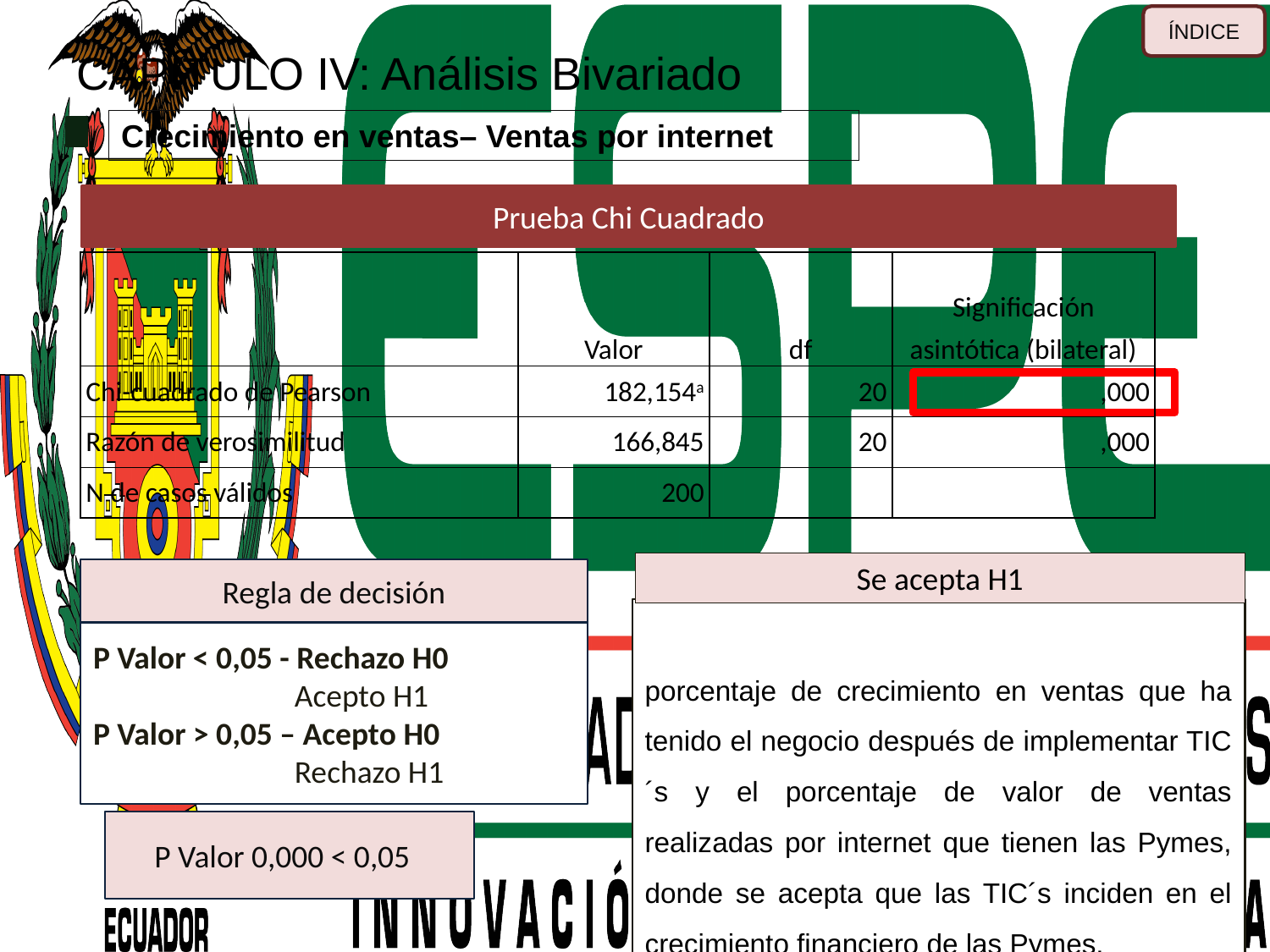

ÍNDICE
# CAPÍTULO IV: Análisis Bivariado
Crecimiento en ventas– Ventas por internet

Prueba Chi Cuadrado
|  | Valor | df | Significación asintótica (bilateral) |
| --- | --- | --- | --- |
| Chi-cuadrado de Pearson | 182,154a | 20 | ,000 |
| Razón de verosimilitud | 166,845 | 20 | ,000 |
| N de casos válidos | 200 |  |  |

Se acepta H1
Regla de decisión
se concluye que existe una relación entre porcentaje de crecimiento en ventas que ha tenido el negocio después de implementar TIC´s y el porcentaje de valor de ventas realizadas por internet que tienen las Pymes, donde se acepta que las TIC´s inciden en el crecimiento financiero de las Pymes.
P Valor < 0,05 - Rechazo H0
                            Acepto H1
P Valor > 0,05 – Acepto H0
                            Rechazo H1
P Valor 0,000 < 0,05